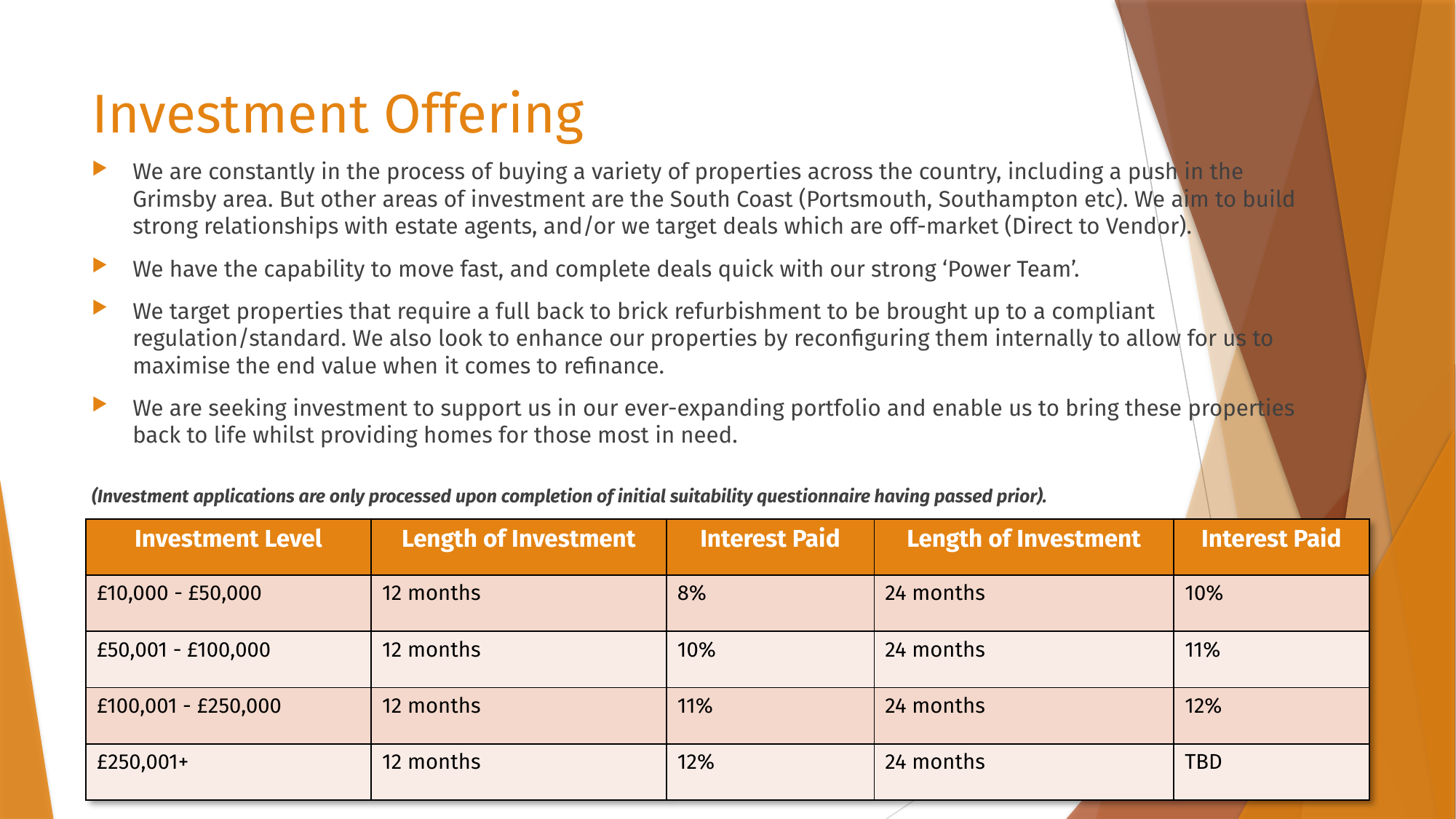

# Investment Offering
We are constantly in the process of buying a variety of properties across the country, including a push in the Grimsby area. But other areas of investment are the South Coast (Portsmouth, Southampton etc). We aim to build strong relationships with estate agents, and/or we target deals which are off-market (Direct to Vendor).
We have the capability to move fast, and complete deals quick with our strong ‘Power Team’.
We target properties that require a full back to brick refurbishment to be brought up to a compliant regulation/standard. We also look to enhance our properties by reconfiguring them internally to allow for us to maximise the end value when it comes to refinance.
We are seeking investment to support us in our ever-expanding portfolio and enable us to bring these properties back to life whilst providing homes for those most in need.
(Investment applications are only processed upon completion of initial suitability questionnaire having passed prior).

| Investment Level | Length of Investment | Interest Paid | Length of Investment | Interest Paid |
| --- | --- | --- | --- | --- |
| £10,000 - £50,000 | 12 months | 8% | 24 months | 10% |
| £50,001 - £100,000 | 12 months | 10% | 24 months | 11% |
| £100,001 - £250,000 | 12 months | 11% | 24 months | 12% |
| £250,001+ | 12 months | 12% | 24 months | TBD |